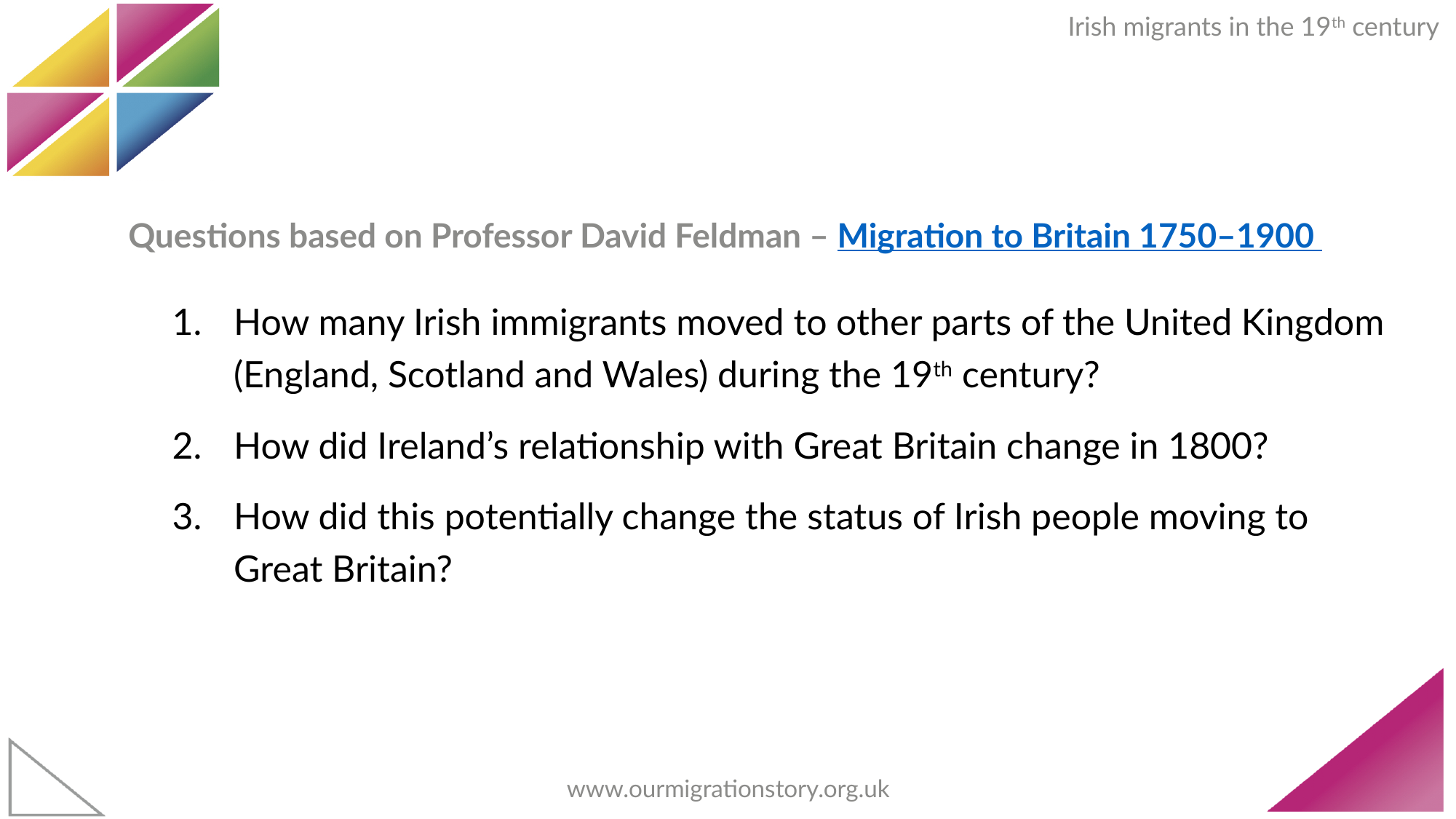

Irish migrants in the 19th century
# Questions based on Professor David Feldman – Migration to Britain 1750–1900
How many Irish immigrants moved to other parts of the United Kingdom (England, Scotland and Wales) during the 19th century?
How did Ireland’s relationship with Great Britain change in 1800?
How did this potentially change the status of Irish people moving to Great Britain?
www.ourmigrationstory.org.uk